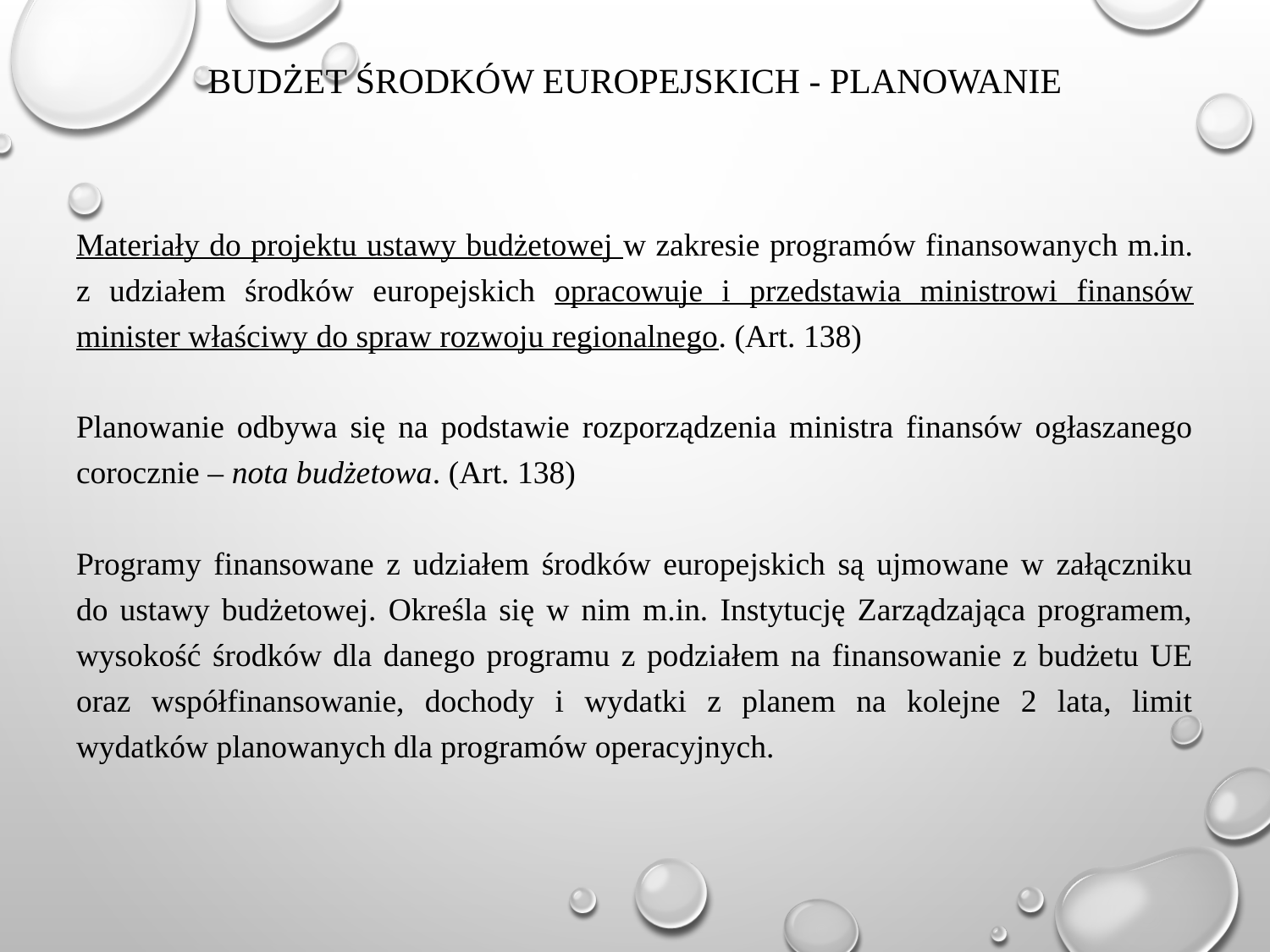

# Budżet środków europejskich - Planowanie

Materiały do projektu ustawy budżetowej w zakresie programów finansowanych m.in. z udziałem środków europejskich opracowuje i przedstawia ministrowi finansów minister właściwy do spraw rozwoju regionalnego. (Art. 138)

Planowanie odbywa się na podstawie rozporządzenia ministra finansów ogłaszanego corocznie – nota budżetowa. (Art. 138)

Programy finansowane z udziałem środków europejskich są ujmowane w załączniku do ustawy budżetowej. Określa się w nim m.in. Instytucję Zarządzająca programem, wysokość środków dla danego programu z podziałem na finansowanie z budżetu UE oraz współfinansowanie, dochody i wydatki z planem na kolejne 2 lata, limit wydatków planowanych dla programów operacyjnych.